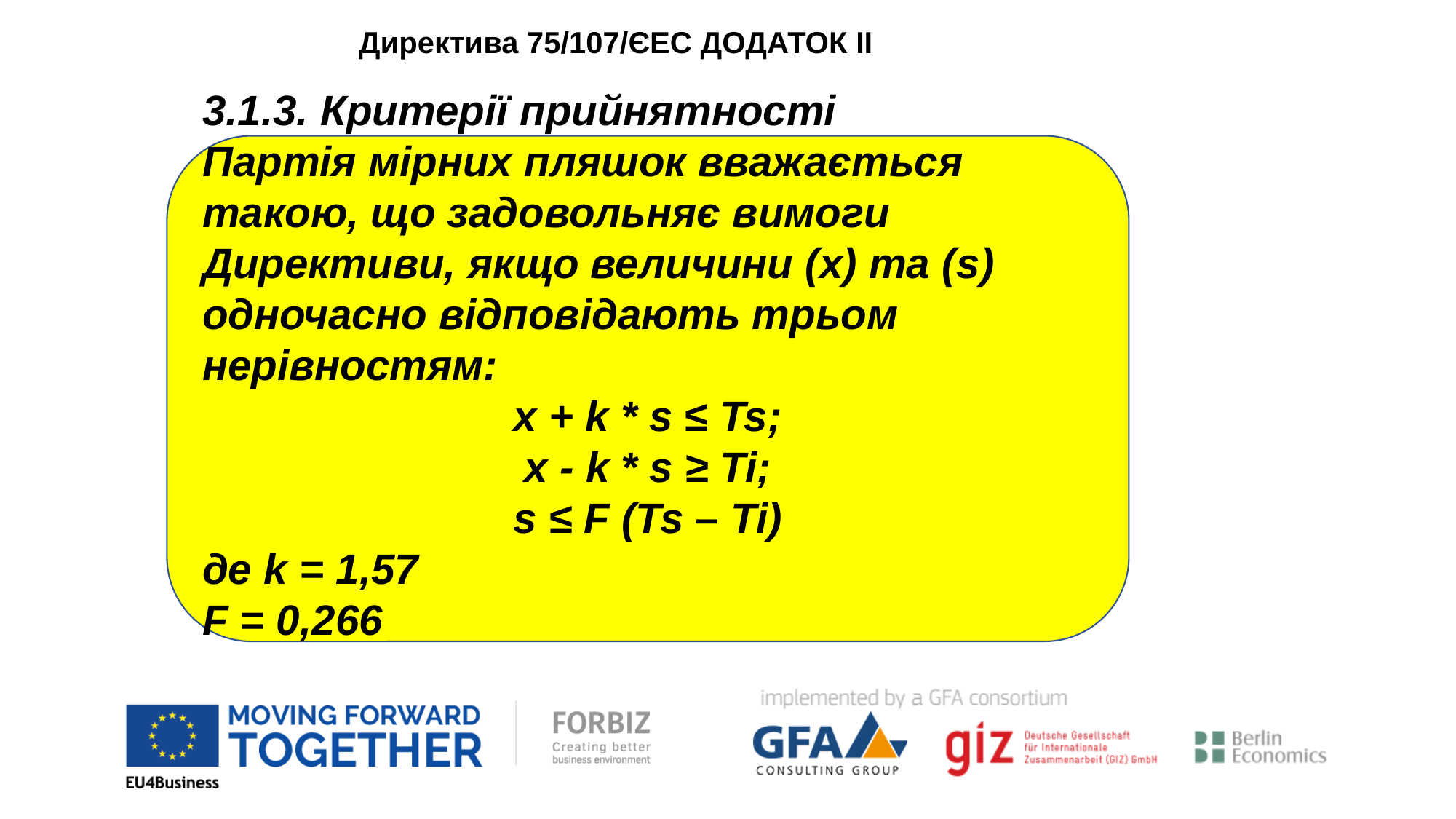

Директива 75/107/ЄEC ДОДАТОК II
3.1.3. Критерії прийнятності
Партія мірних пляшок вважається такою, що задовольняє вимоги Директиви, якщо величини (х) та (s) одночасно відповідають трьом нерівностям:
x + k * s ≤ Ts;
x - k * s ≥ Ti;
s ≤ F (Ts – Ti)
де k = 1,57
F = 0,266